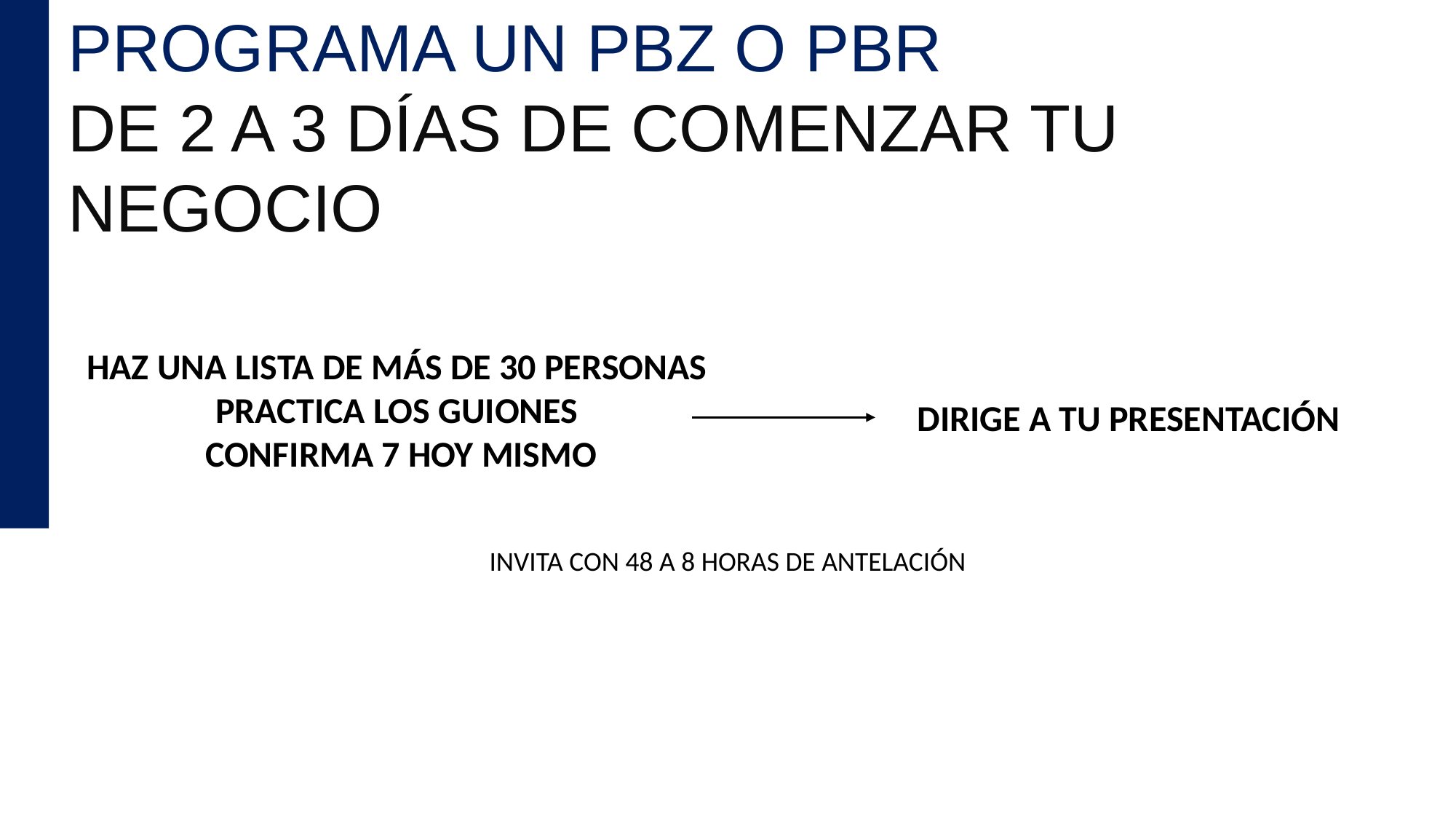

PROGRAMA UN PBZ O PBR
DE 2 A 3 DÍAS DE COMENZAR TU NEGOCIO
HAZ UNA LISTA DE MÁS DE 30 PERSONAS
PRACTICA LOS GUIONES
CONFIRMA 7 HOY MISMO
DIRIGE A TU PRESENTACIÓN
INVITA CON 48 A 8 HORAS DE ANTELACIÓN